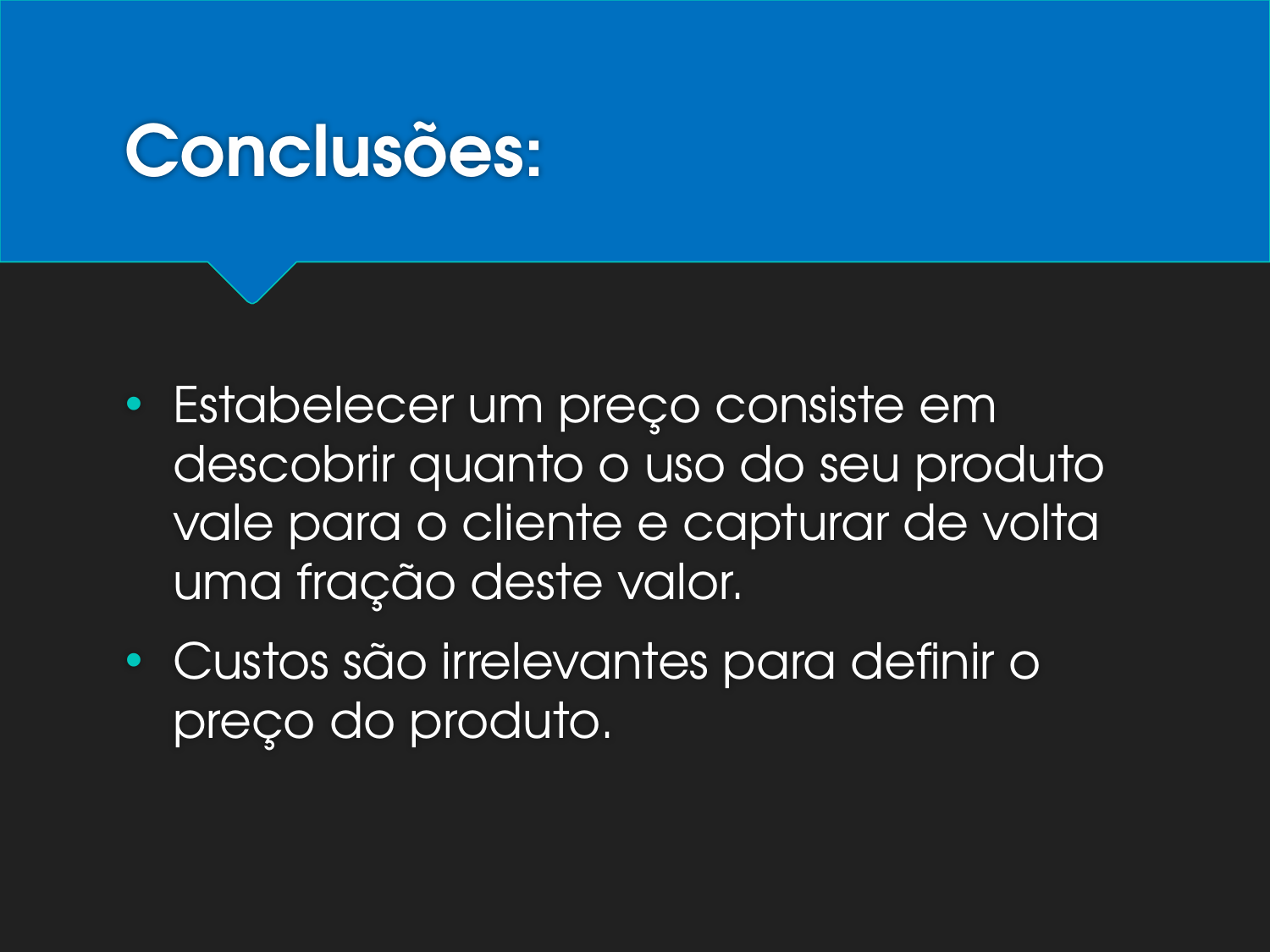

# Conclusões:
Estabelecer um preço consiste em descobrir quanto o uso do seu produto vale para o cliente e capturar de volta uma fração deste valor.
Custos são irrelevantes para definir o preço do produto.